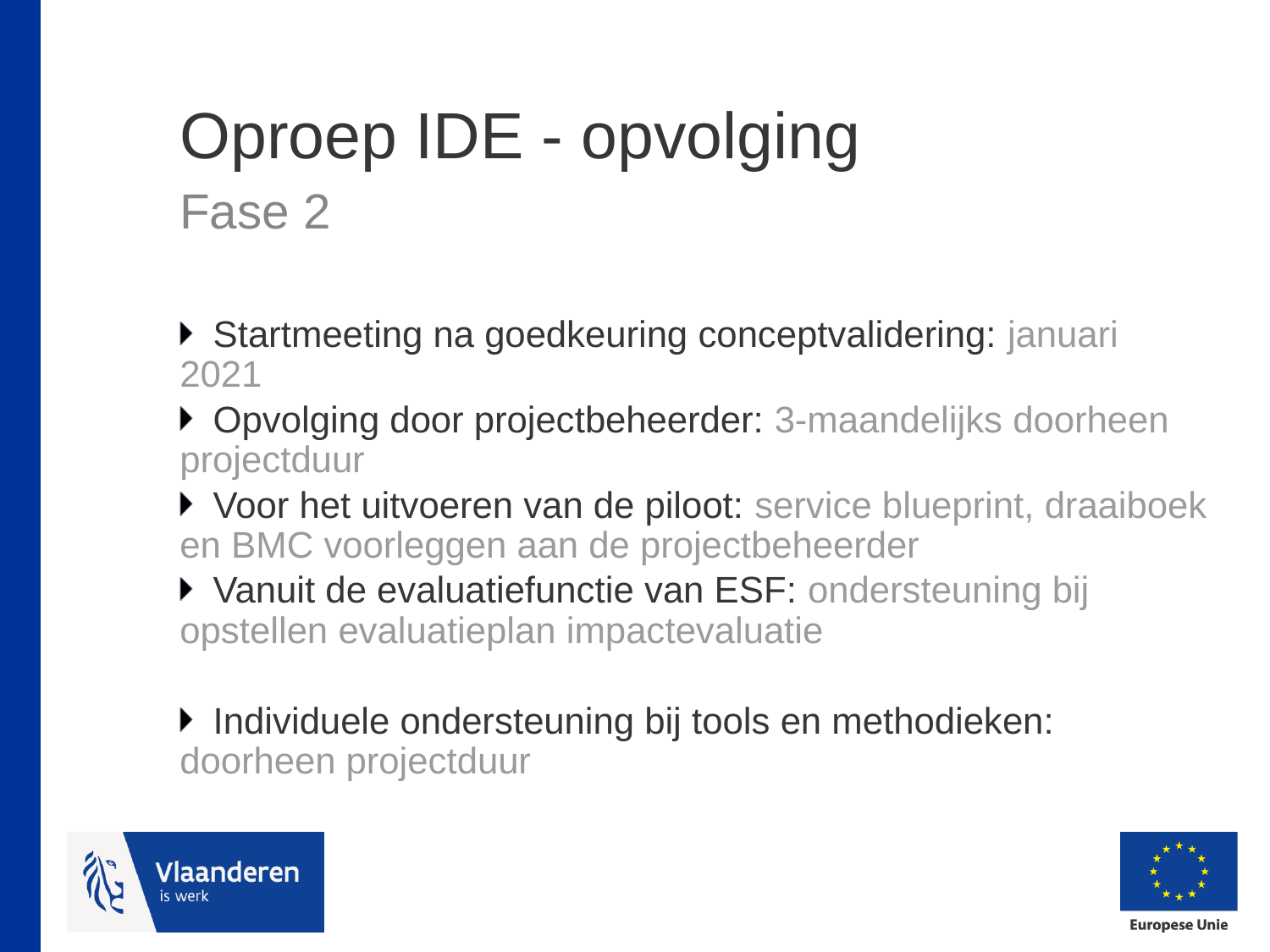

# Oproep IDE - opvolging Fase 2

Startmeeting na goedkeuring conceptvalidering: januari 2021
Opvolging door projectbeheerder: 3-maandelijks doorheen projectduur
Voor het uitvoeren van de piloot: service blueprint, draaiboek en BMC voorleggen aan de projectbeheerder
Vanuit de evaluatiefunctie van ESF: ondersteuning bij opstellen evaluatieplan impactevaluatie

Individuele ondersteuning bij tools en methodieken: doorheen projectduur